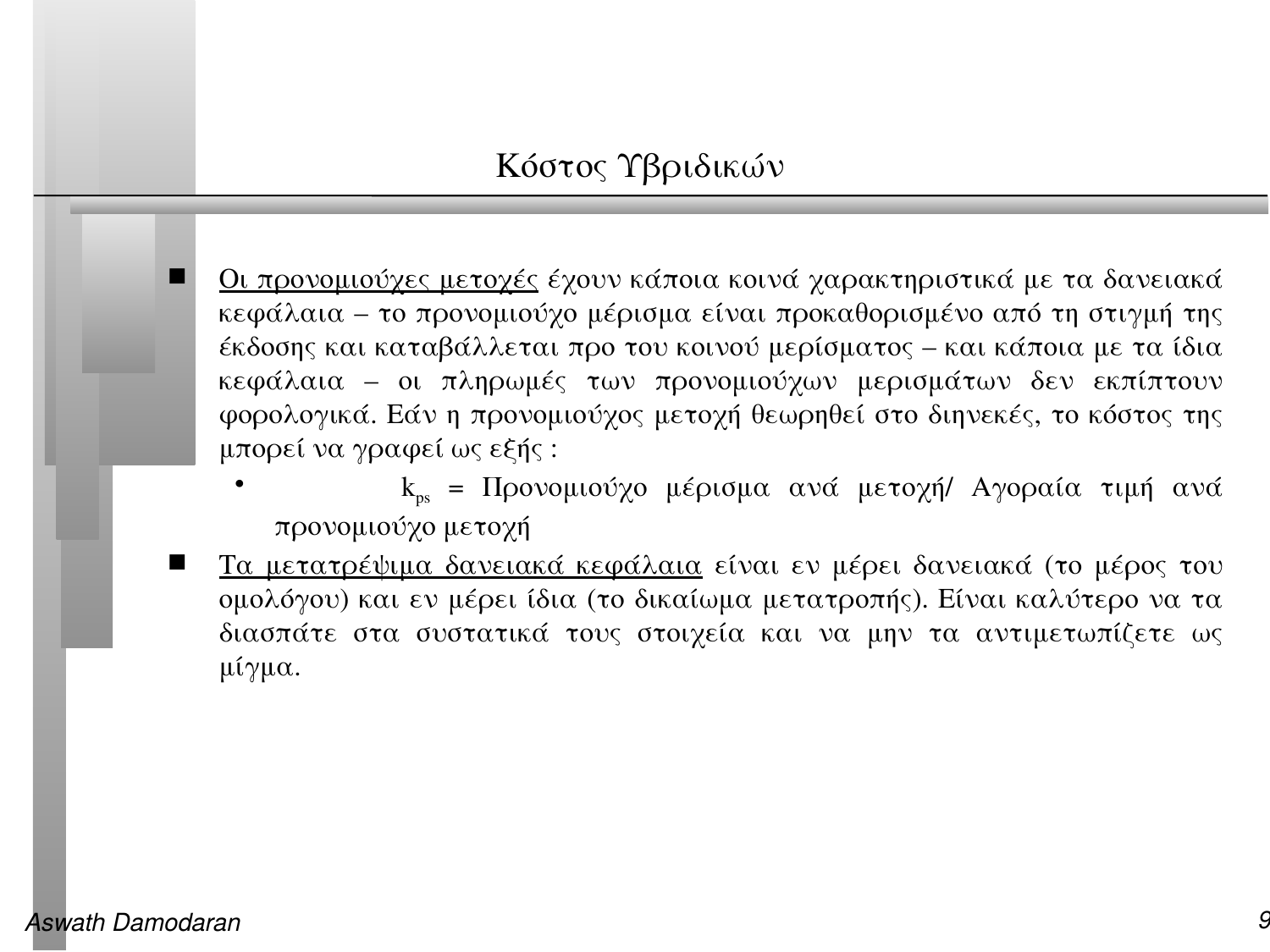

# Κόστος Υβριδικών
Οι προνομιούχες μετοχές έχουν κάποια κοινά χαρακτηριστικά με τα δανειακά κεφάλαια – το προνομιούχο μέρισμα είναι προκαθορισμένο από τη στιγμή της έκδοσης και καταβάλλεται προ του κοινού μερίσματος – και κάποια με τα ίδια κεφάλαια – οι πληρωμές των προνομιούχων μερισμάτων δεν εκπίπτουν φορολογικά. Εάν η προνομιούχος μετοχή θεωρηθεί στο διηνεκές, το κόστος της μπορεί να γραφεί ως εξής :
	kps = Προνομιούχο μέρισμα ανά μετοχή/ Αγοραία τιμή ανά προνομιούχο μετοχή
Τα μετατρέψιμα δανειακά κεφάλαια είναι εν μέρει δανειακά (το μέρος του ομολόγου) και εν μέρει ίδια (το δικαίωμα μετατροπής). Είναι καλύτερο να τα διασπάτε στα συστατικά τους στοιχεία και να μην τα αντιμετωπίζετε ως μίγμα.